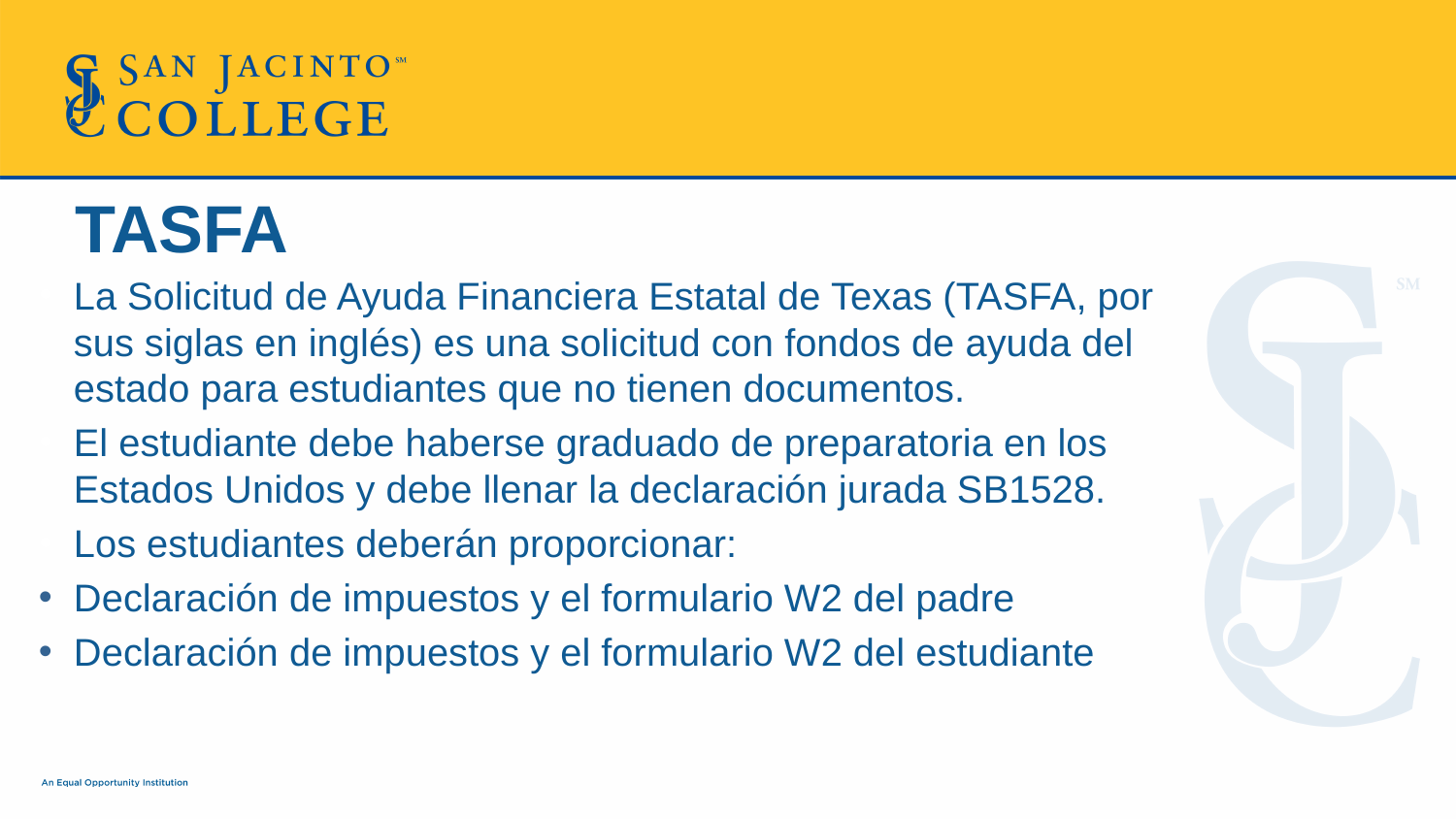

# TASFA
La Solicitud de Ayuda Financiera Estatal de Texas (TASFA, por sus siglas en inglés) es una solicitud con fondos de ayuda del estado para estudiantes que no tienen documentos.
El estudiante debe haberse graduado de preparatoria en los Estados Unidos y debe llenar la declaración jurada SB1528.
Los estudiantes deberán proporcionar:
Declaración de impuestos y el formulario W2 del padre
Declaración de impuestos y el formulario W2 del estudiante